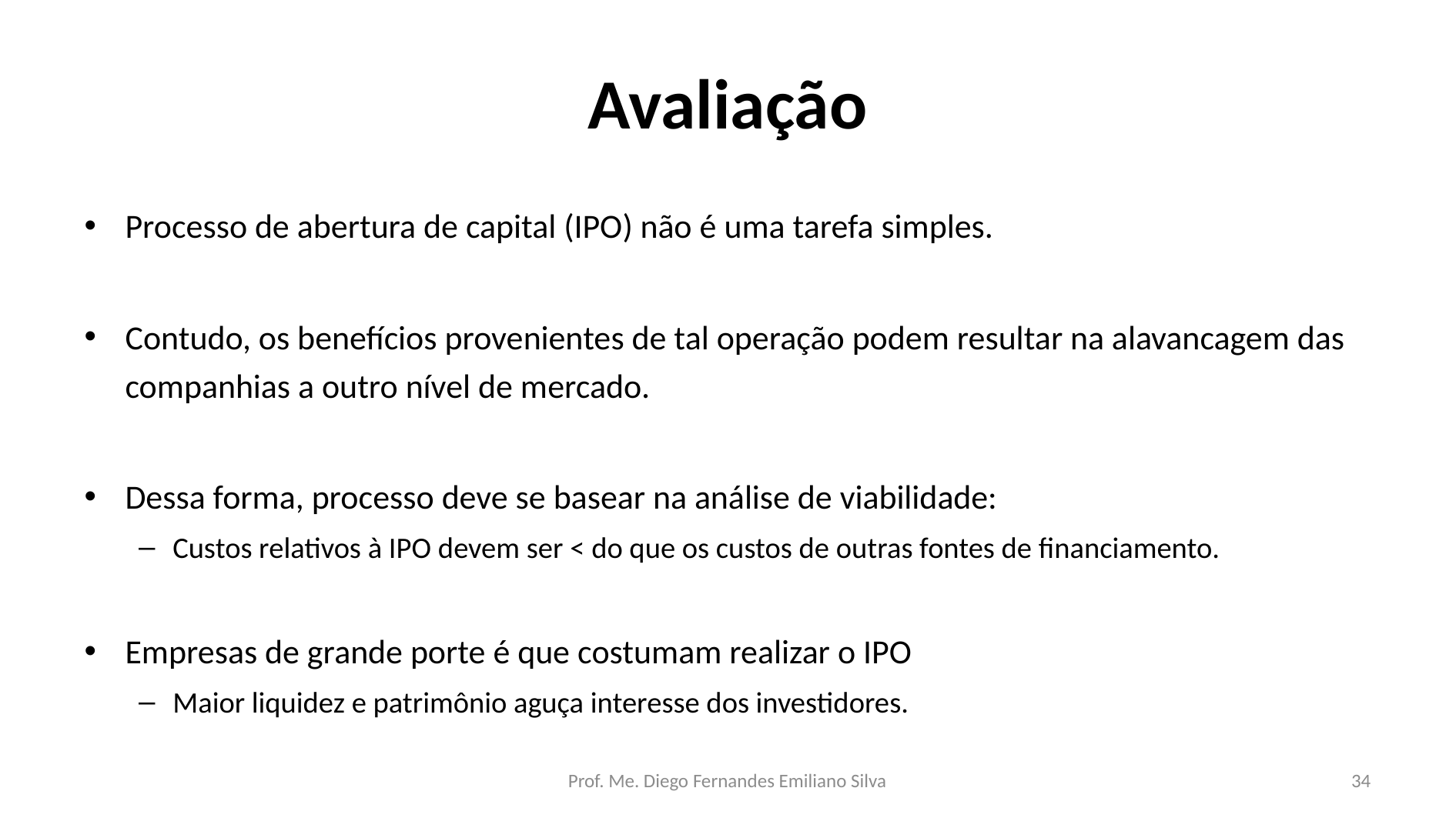

# Avaliação
Processo de abertura de capital (IPO) não é uma tarefa simples.

Contudo, os benefícios provenientes de tal operação podem resultar na alavancagem das companhias a outro nível de mercado.

Dessa forma, processo deve se basear na análise de viabilidade:
Custos relativos à IPO devem ser < do que os custos de outras fontes de financiamento.

Empresas de grande porte é que costumam realizar o IPO
Maior liquidez e patrimônio aguça interesse dos investidores.

Prof. Me. Diego Fernandes Emiliano Silva
34